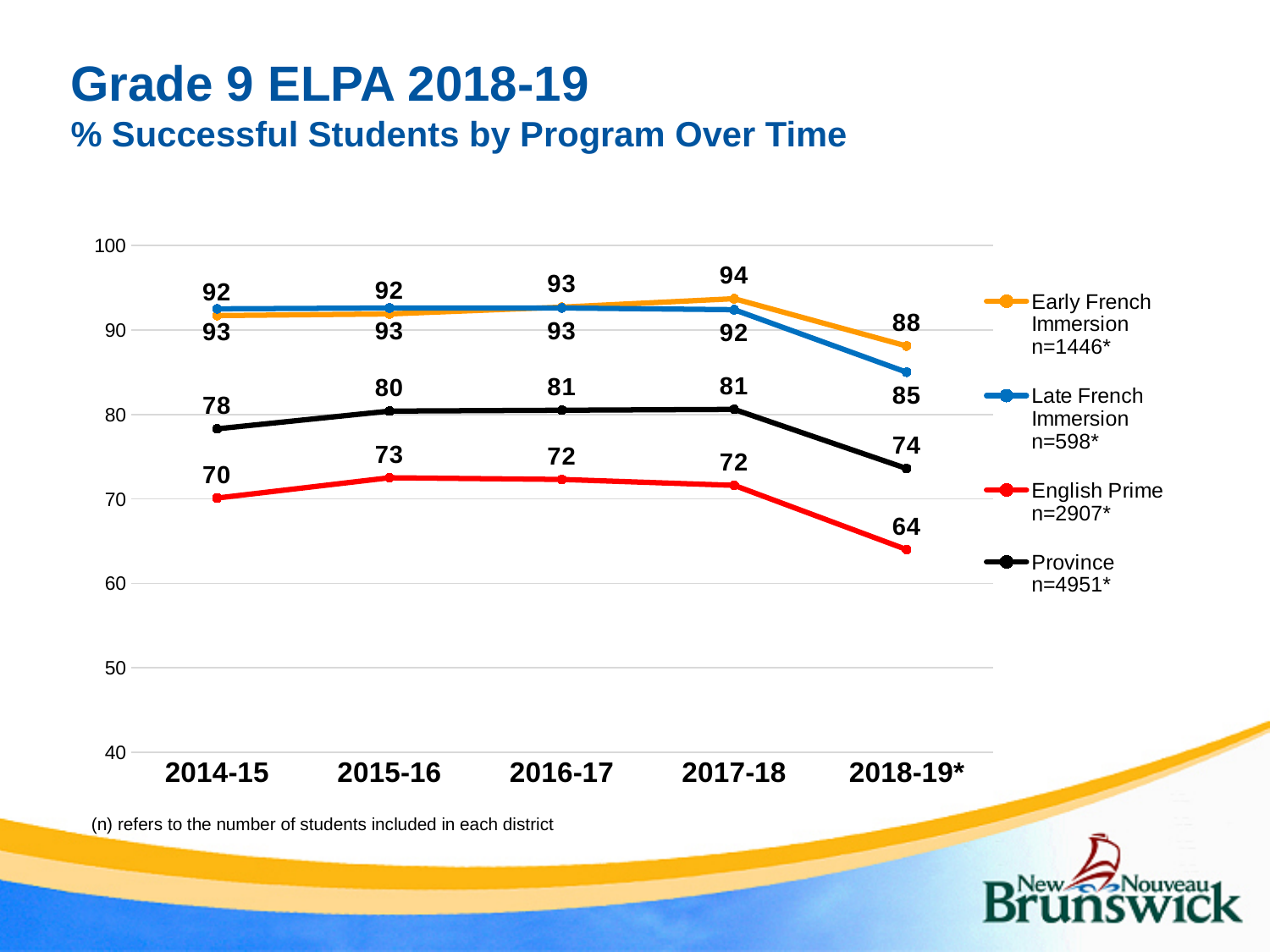

# Grade 9 ELPA 2018-19 % Successful Students by Program Over Time

### Chart

| Category | Early French Immersion  n=1446* | Late French Immersion
n=598* | English Prime
n=2907* | Province
n=4951* |
|---|---|---|---|---|
| 2014-15 | 91.7 | 92.5 | 70.1 | 78.3 |
| 2015-16 | 91.9 | 92.6 | 72.5 | 80.4 |
| 2016-17 | 92.7 | 92.6 | 72.3 | 80.5 |
| 2017-18 | 93.7 | 92.4 | 71.6 | 80.6 |
| 2018-19* | 88.1 | 85.0 | 64.0 | 73.6 |
(n) refers to the number of students included in each district